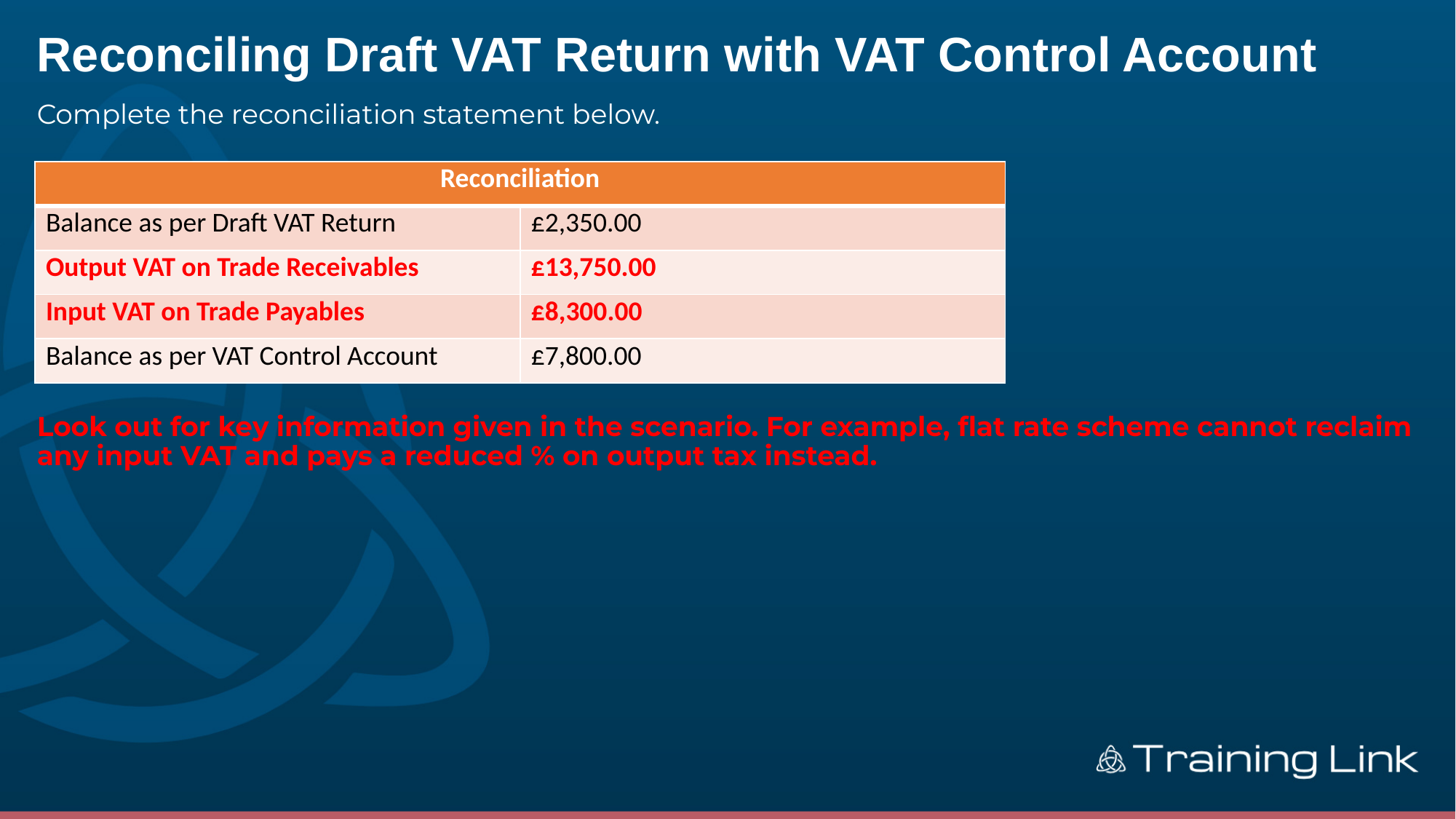

# Reconciling Draft VAT Return with VAT Control Account
Complete the reconciliation statement below.

Look out for key information given in the scenario. For example, flat rate scheme cannot reclaim any input VAT and pays a reduced % on output tax instead.

| Reconciliation |  |
| --- | --- |
| Balance as per Draft VAT Return | £2,350.00 |
| Output VAT on Trade Receivables | £13,750.00 |
| Input VAT on Trade Payables | £8,300.00 |
| Balance as per VAT Control Account | £7,800.00 |